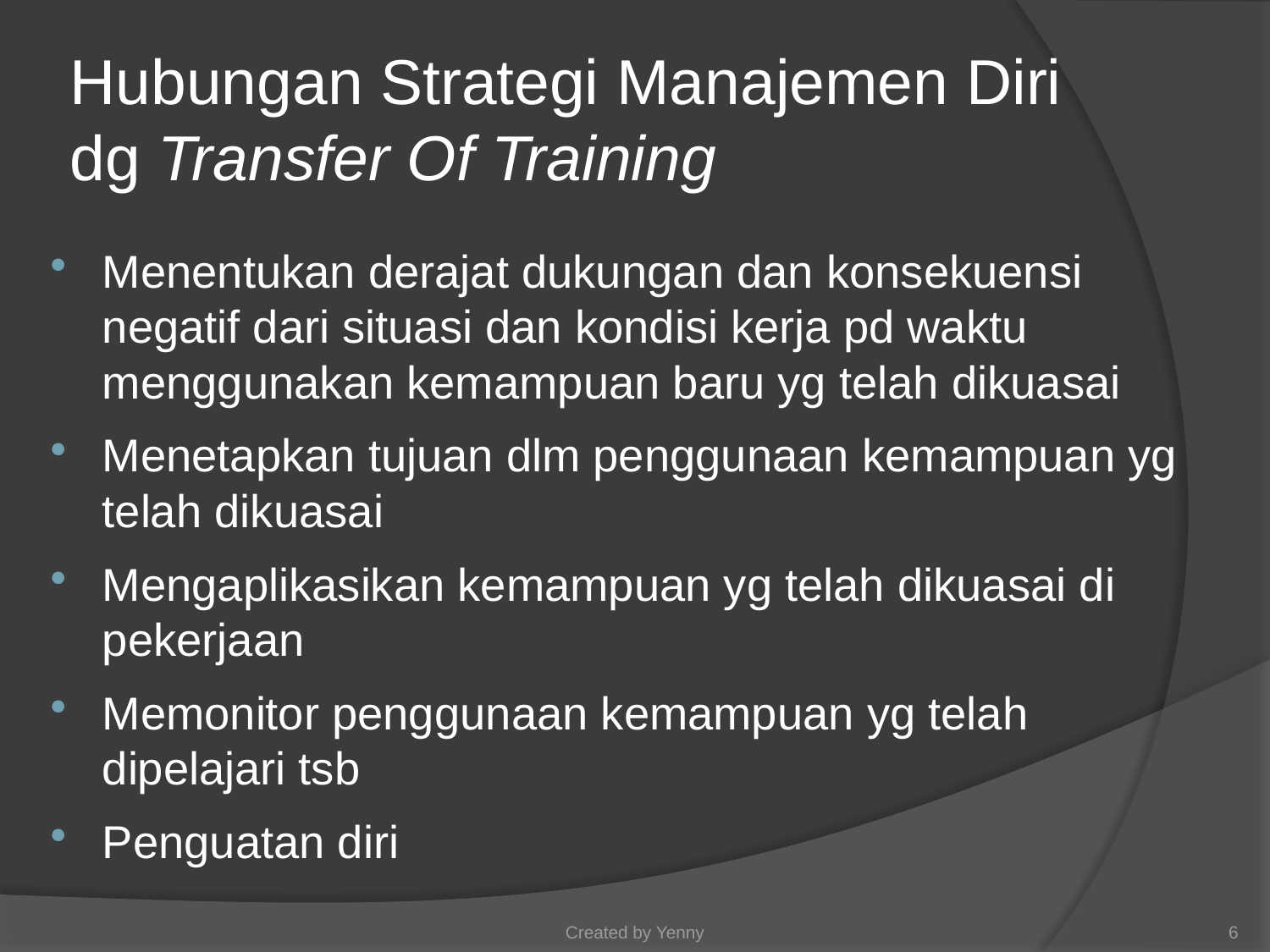

# Hubungan Strategi Manajemen Diri dg Transfer Of Training
Menentukan derajat dukungan dan konsekuensi negatif dari situasi dan kondisi kerja pd waktu menggunakan kemampuan baru yg telah dikuasai
Menetapkan tujuan dlm penggunaan kemampuan yg telah dikuasai
Mengaplikasikan kemampuan yg telah dikuasai di pekerjaan
Memonitor penggunaan kemampuan yg telah dipelajari tsb
Penguatan diri
Created by Yenny
6